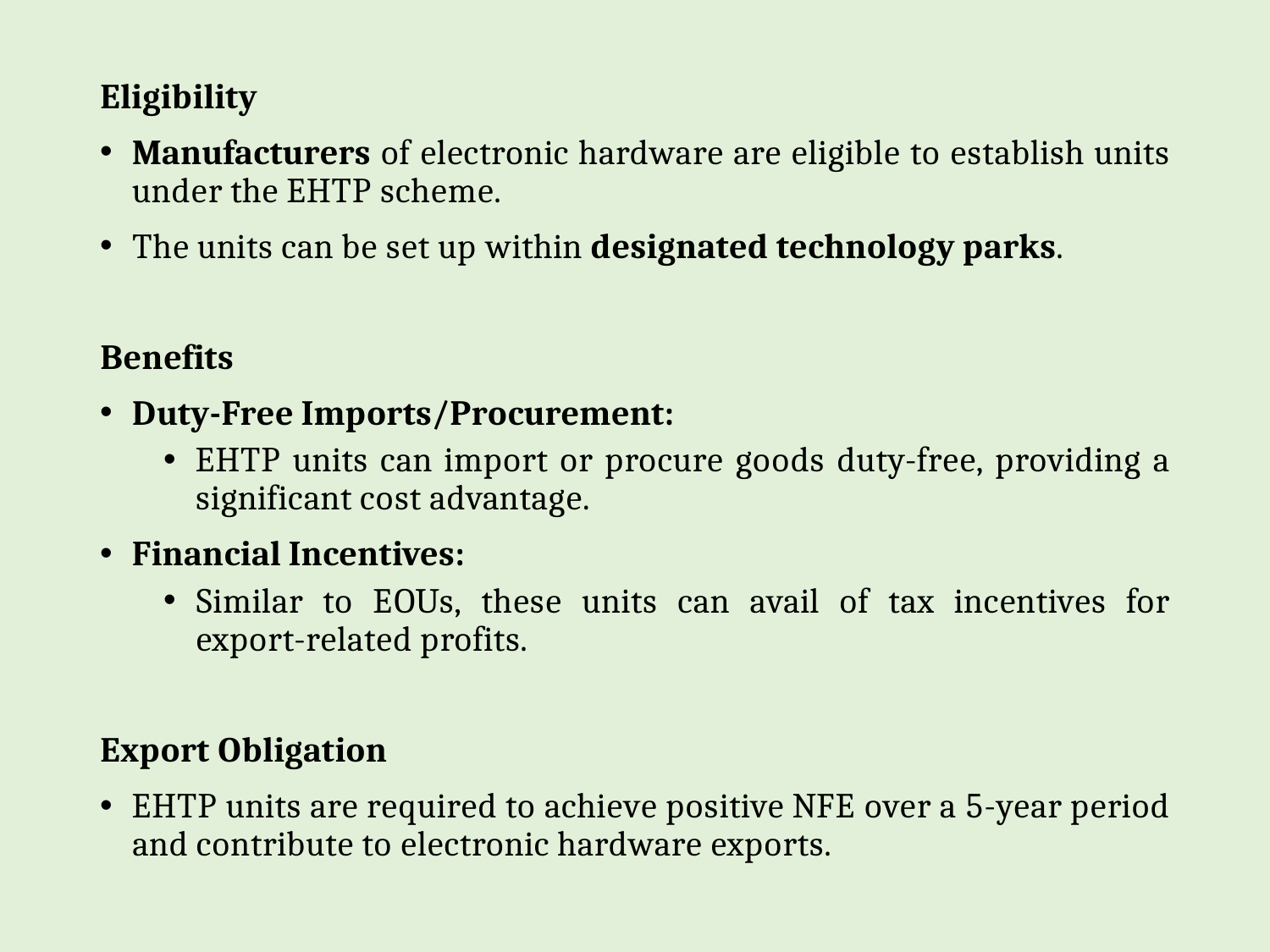

Eligibility
Manufacturers of electronic hardware are eligible to establish units under the EHTP scheme.
The units can be set up within designated technology parks.

Benefits
Duty-Free Imports/Procurement:
EHTP units can import or procure goods duty-free, providing a significant cost advantage.
Financial Incentives:
Similar to EOUs, these units can avail of tax incentives for export-related profits.

Export Obligation
EHTP units are required to achieve positive NFE over a 5-year period and contribute to electronic hardware exports.